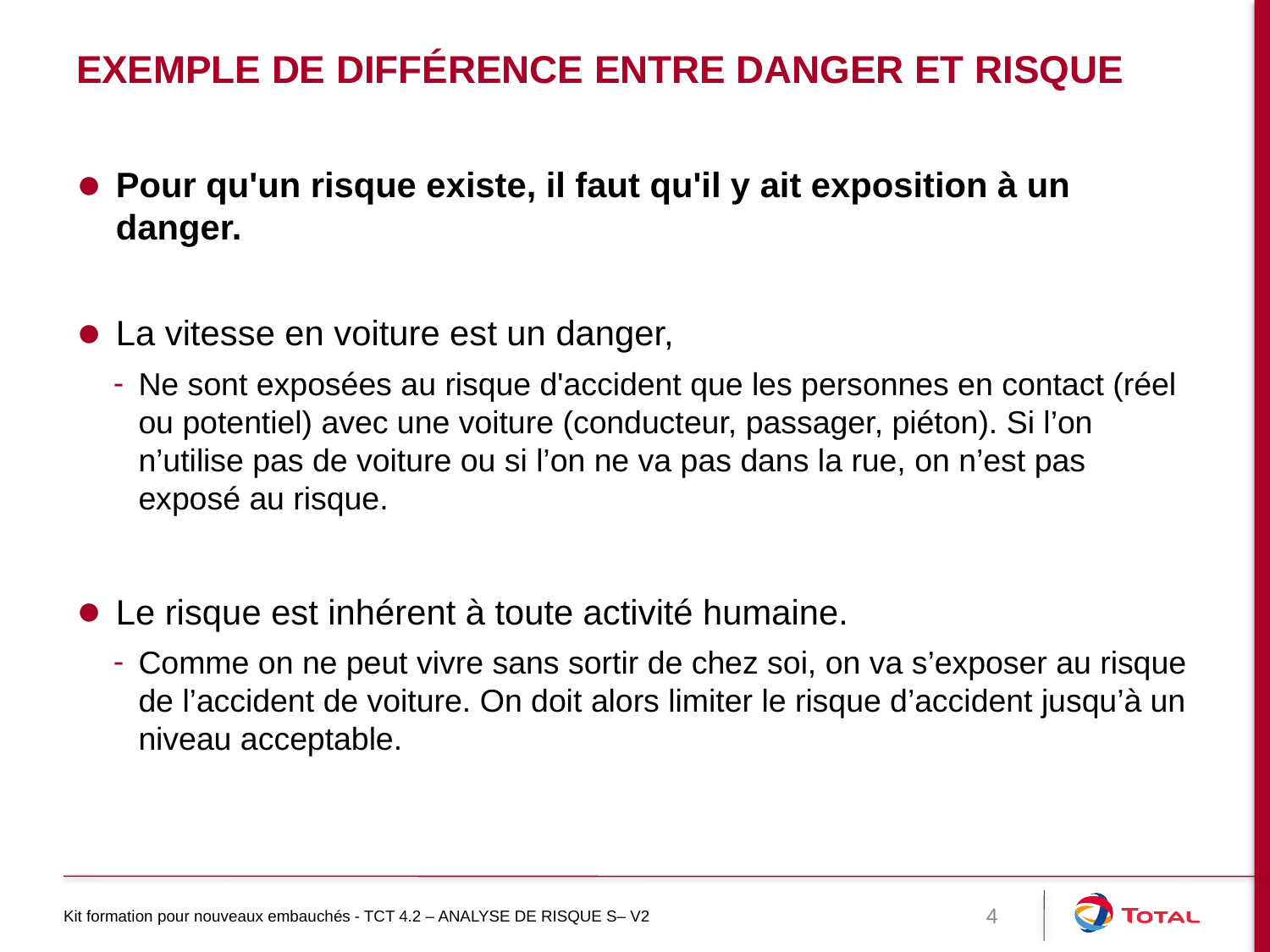

# Exemple de différence entre danger et risque
Pour qu'un risque existe, il faut qu'il y ait exposition à un danger.

La vitesse en voiture est un danger,
Ne sont exposées au risque d'accident que les personnes en contact (réel ou potentiel) avec une voiture (conducteur, passager, piéton). Si l’on n’utilise pas de voiture ou si l’on ne va pas dans la rue, on n’est pas exposé au risque.

Le risque est inhérent à toute activité humaine.
Comme on ne peut vivre sans sortir de chez soi, on va s’exposer au risque de l’accident de voiture. On doit alors limiter le risque d’accident jusqu’à un niveau acceptable.

Kit formation pour nouveaux embauchés - TCT 4.2 – ANALYSE DE RISQUE S– V2
4